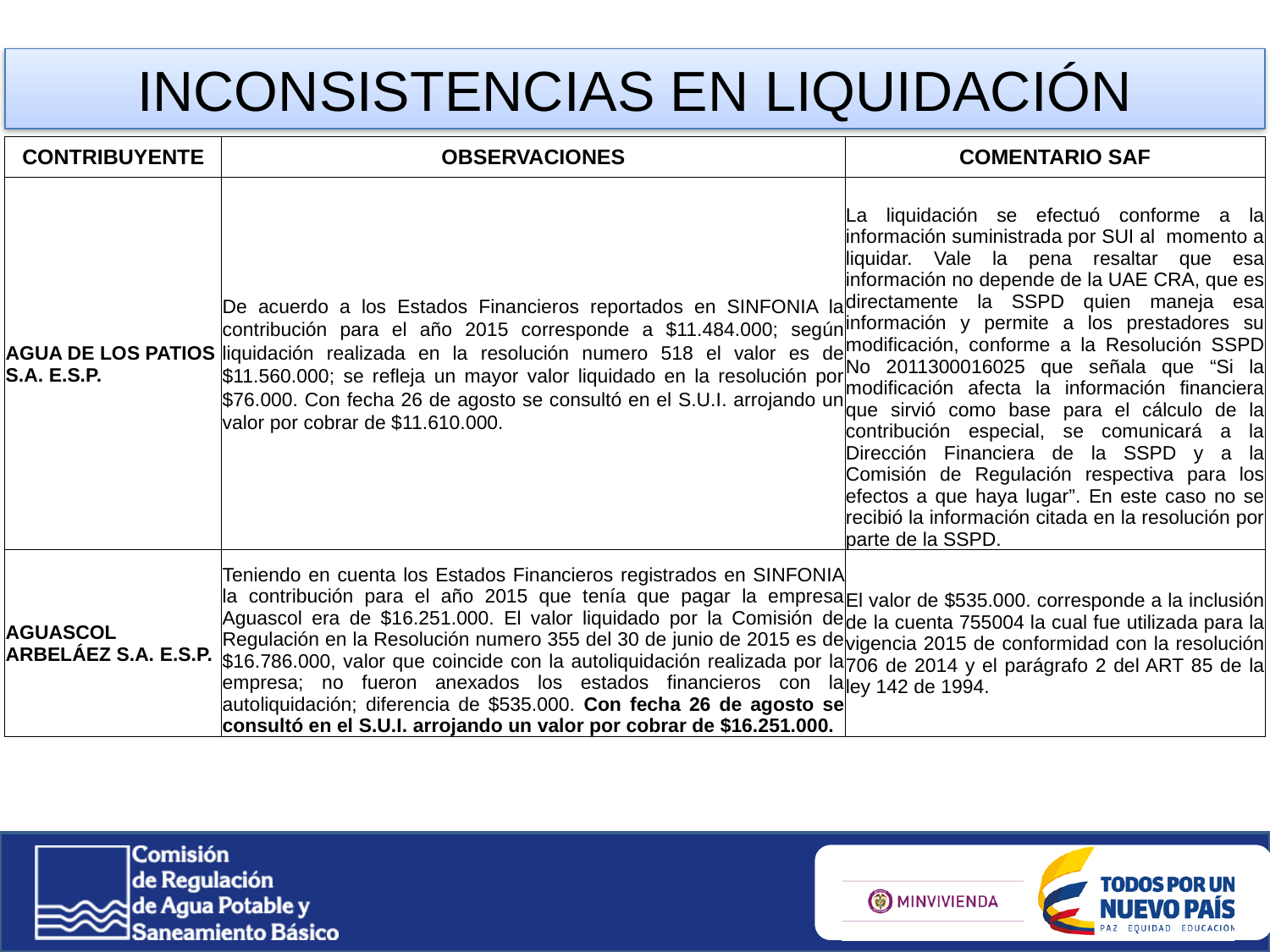

INCONSISTENCIAS EN LIQUIDACIÓN
| CONTRIBUYENTE | OBSERVACIONES | COMENTARIO SAF |
| --- | --- | --- |
| AGUA DE LOS PATIOS S.A. E.S.P. | De acuerdo a los Estados Financieros reportados en SINFONIA la contribución para el año 2015 corresponde a $11.484.000; según liquidación realizada en la resolución numero 518 el valor es de $11.560.000; se refleja un mayor valor liquidado en la resolución por $76.000. Con fecha 26 de agosto se consultó en el S.U.I. arrojando un valor por cobrar de $11.610.000. | La liquidación se efectuó conforme a la información suministrada por SUI al momento a liquidar. Vale la pena resaltar que esa información no depende de la UAE CRA, que es directamente la SSPD quien maneja esa información y permite a los prestadores su modificación, conforme a la Resolución SSPD No 2011300016025 que señala que “Si la modificación afecta la información financiera que sirvió como base para el cálculo de la contribución especial, se comunicará a la Dirección Financiera de la SSPD y a la Comisión de Regulación respectiva para los efectos a que haya lugar”. En este caso no se recibió la información citada en la resolución por parte de la SSPD. |
| AGUASCOL ARBELÁEZ S.A. E.S.P. | Teniendo en cuenta los Estados Financieros registrados en SINFONIA la contribución para el año 2015 que tenía que pagar la empresa Aguascol era de $16.251.000. El valor liquidado por la Comisión de Regulación en la Resolución numero 355 del 30 de junio de 2015 es de $16.786.000, valor que coincide con la autoliquidación realizada por la empresa; no fueron anexados los estados financieros con la autoliquidación; diferencia de $535.000. Con fecha 26 de agosto se consultó en el S.U.I. arrojando un valor por cobrar de $16.251.000. | El valor de $535.000. corresponde a la inclusión de la cuenta 755004 la cual fue utilizada para la vigencia 2015 de conformidad con la resolución 706 de 2014 y el parágrafo 2 del ART 85 de la ley 142 de 1994. |